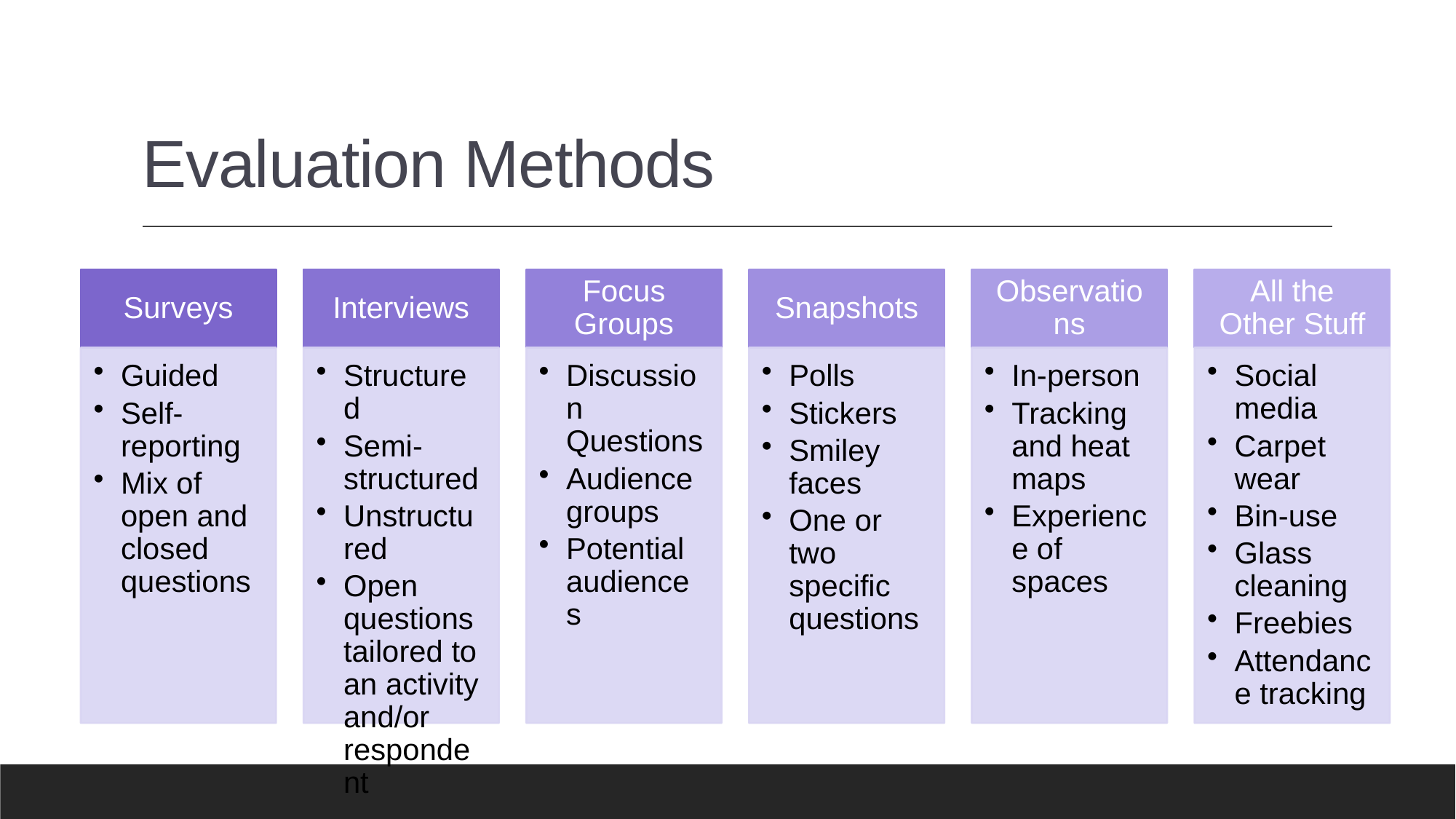

# Evaluation Methods
Surveys
Guided
Self-reporting
Mix of open and closed questions
Interviews
Structured
Semi-structured
Unstructured
Open questions tailored to an activity and/or respondent
Focus Groups
Discussion Questions
Audience groups
Potential audiences
Snapshots
Polls
Stickers
Smiley faces
One or two specific questions
Observations
In-person
Tracking and heat maps
Experience of spaces
All the Other Stuff
Social media
Carpet wear
Bin-use
Glass cleaning
Freebies
Attendance tracking